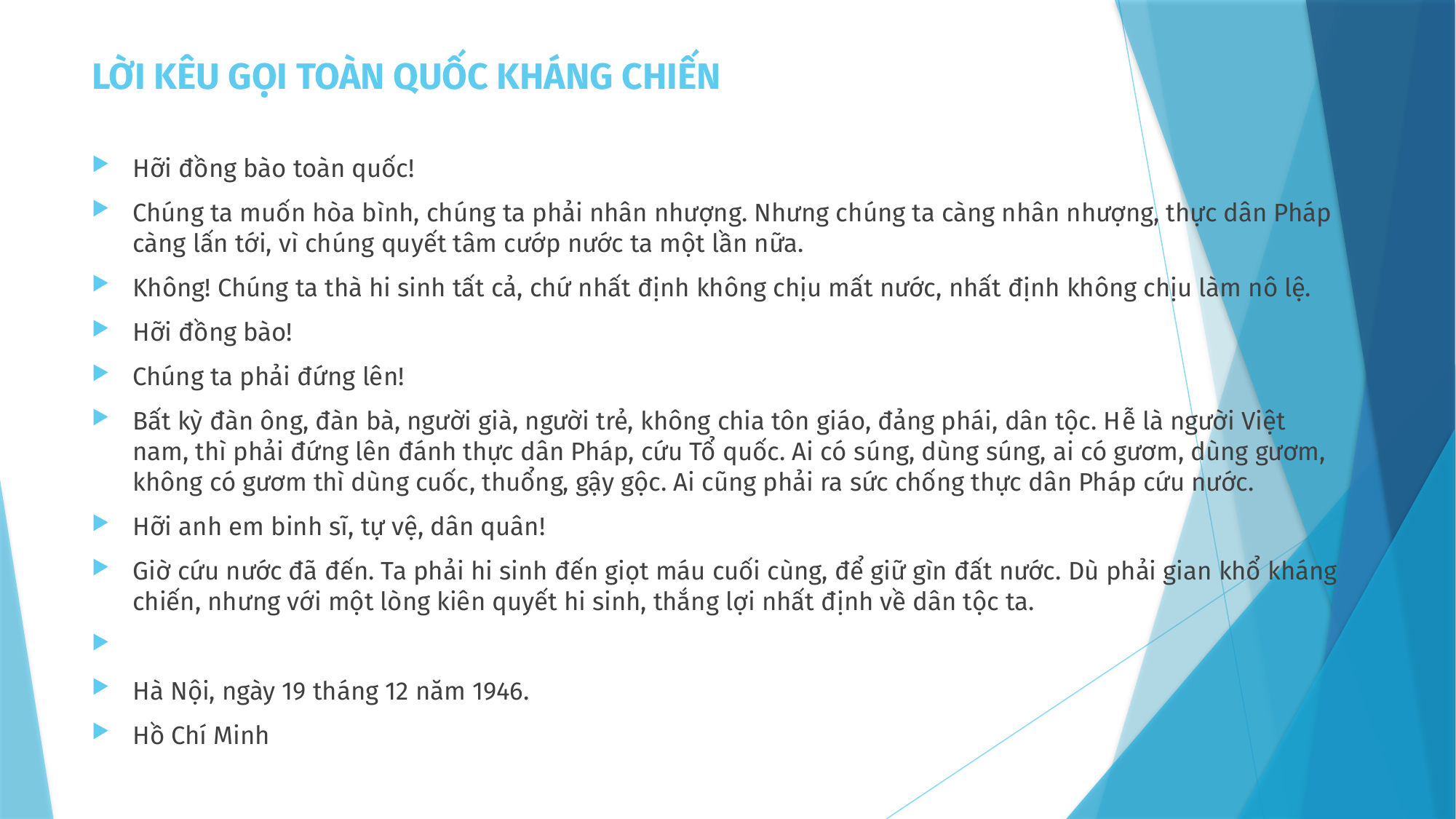

# LỜI KÊU GỌI TOÀN QUỐC KHÁNG CHIẾN
Hỡi đồng bào toàn quốc!
Chúng ta muốn hòa bình, chúng ta phải nhân nhượng. Nhưng chúng ta càng nhân nhượng, thực dân Pháp càng lấn tới, vì chúng quyết tâm cướp nước ta một lần nữa.
Không! Chúng ta thà hi sinh tất cả, chứ nhất định không chịu mất nước, nhất định không chịu làm nô lệ.
Hỡi đồng bào!
Chúng ta phải đứng lên!
Bất kỳ đàn ông, đàn bà, người già, người trẻ, không chia tôn giáo, đảng phái, dân tộc. Hễ là người Việt nam, thì phải đứng lên đánh thực dân Pháp, cứu Tổ quốc. Ai có súng, dùng súng, ai có gươm, dùng gươm, không có gươm thì dùng cuốc, thuổng, gậy gộc. Ai cũng phải ra sức chống thực dân Pháp cứu nước.
Hỡi anh em binh sĩ, tự vệ, dân quân!
Giờ cứu nước đã đến. Ta phải hi sinh đến giọt máu cuối cùng, để giữ gìn đất nước. Dù phải gian khổ kháng chiến, nhưng với một lòng kiên quyết hi sinh, thắng lợi nhất định về dân tộc ta.

Hà Nội, ngày 19 tháng 12 năm 1946.
Hồ Chí Minh